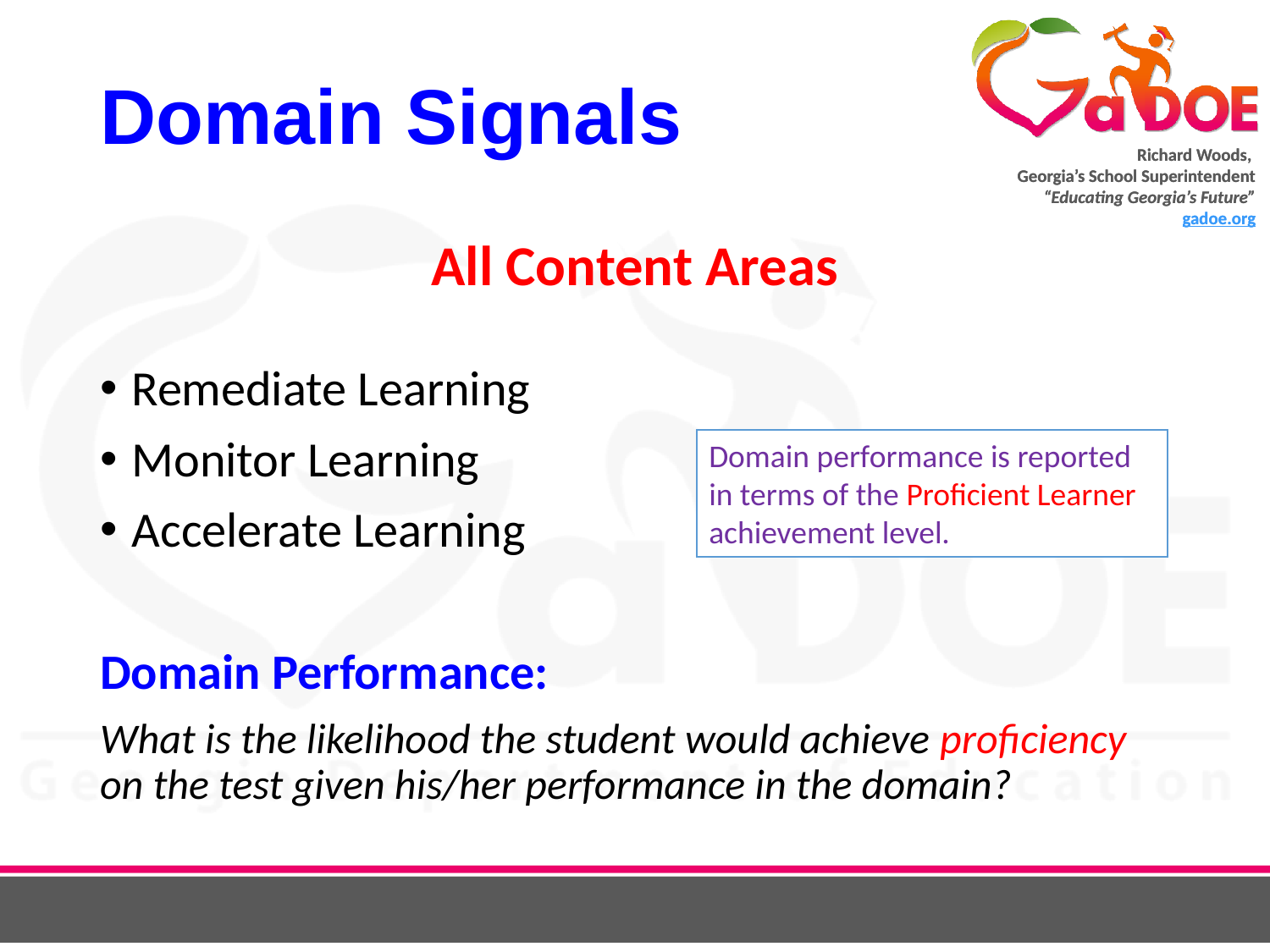

# Domain Signals
All Content Areas

Remediate Learning
Monitor Learning
Accelerate Learning

Domain Performance:
What is the likelihood the student would achieve proficiency on the test given his/her performance in the domain?
Domain performance is reported in terms of the Proficient Learner achievement level.